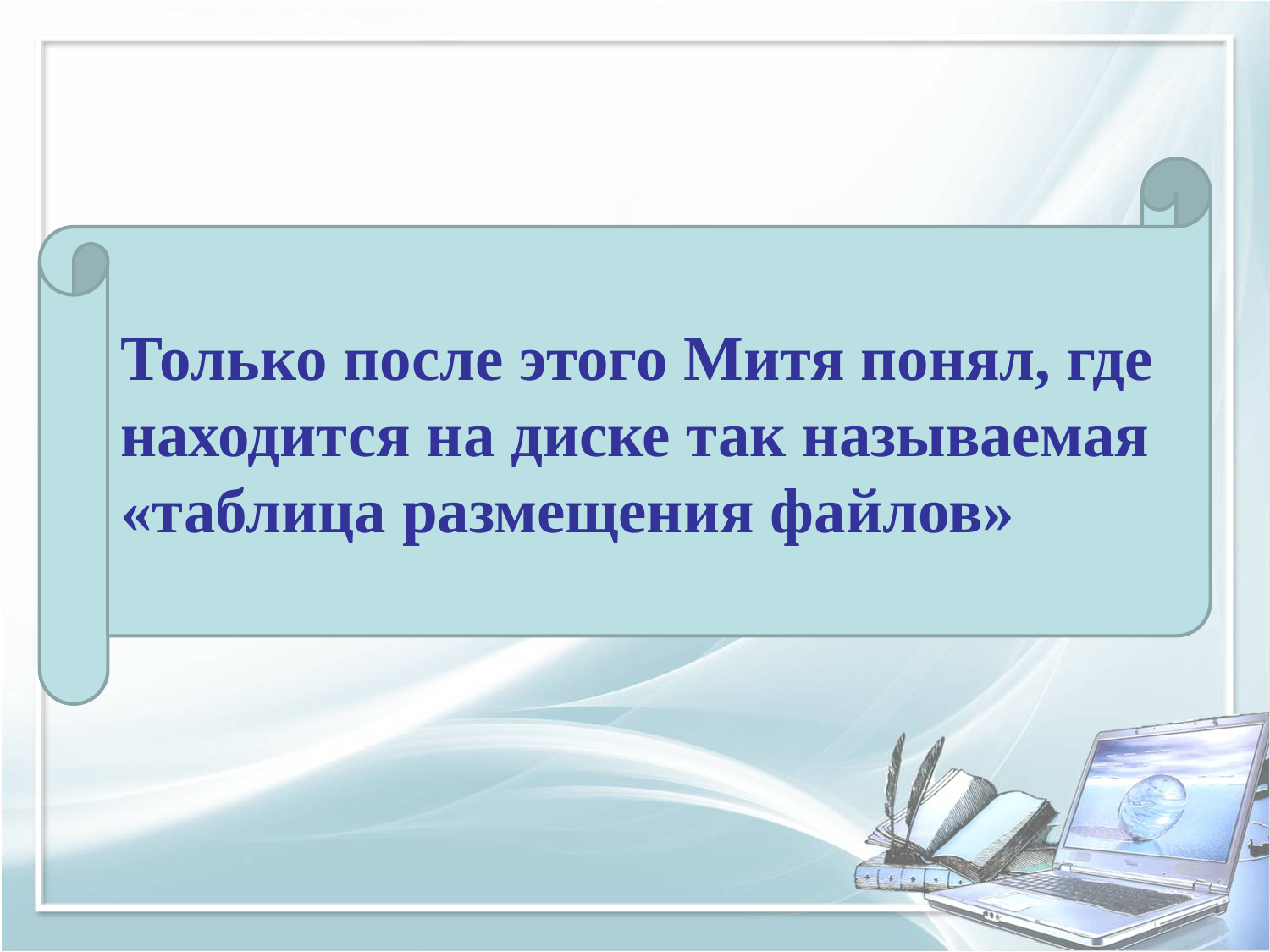

Только после этого Митя понял, где находится на диске так называемая «таблица размещения файлов»